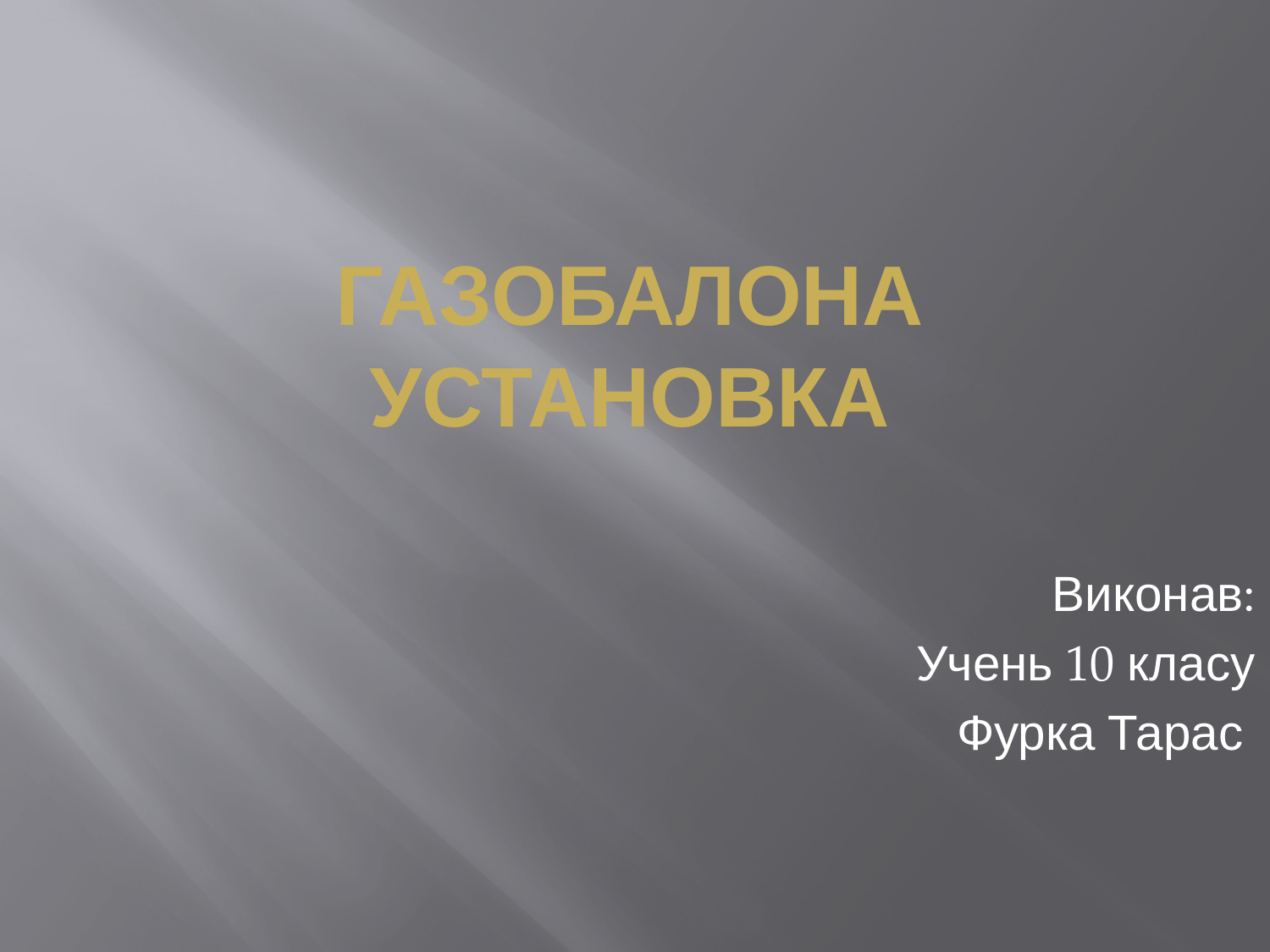

# Газобалона установка
Виконав:
Учень 10 класу
Фурка Тарас